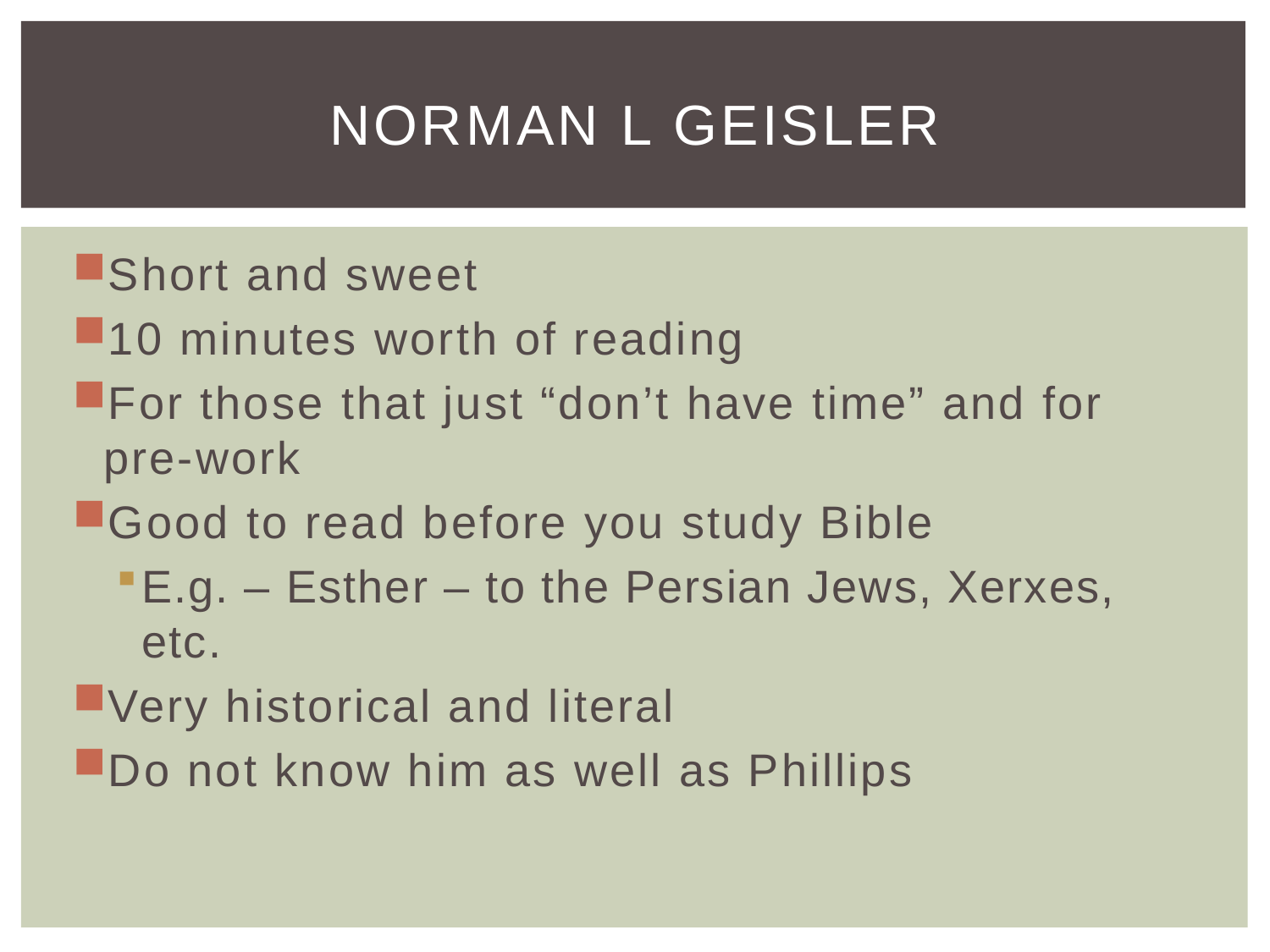

# Norman L Geisler
Short and sweet
10 minutes worth of reading
For those that just “don’t have time” and for pre-work
Good to read before you study Bible
E.g. – Esther – to the Persian Jews, Xerxes, etc.
Very historical and literal
Do not know him as well as Phillips